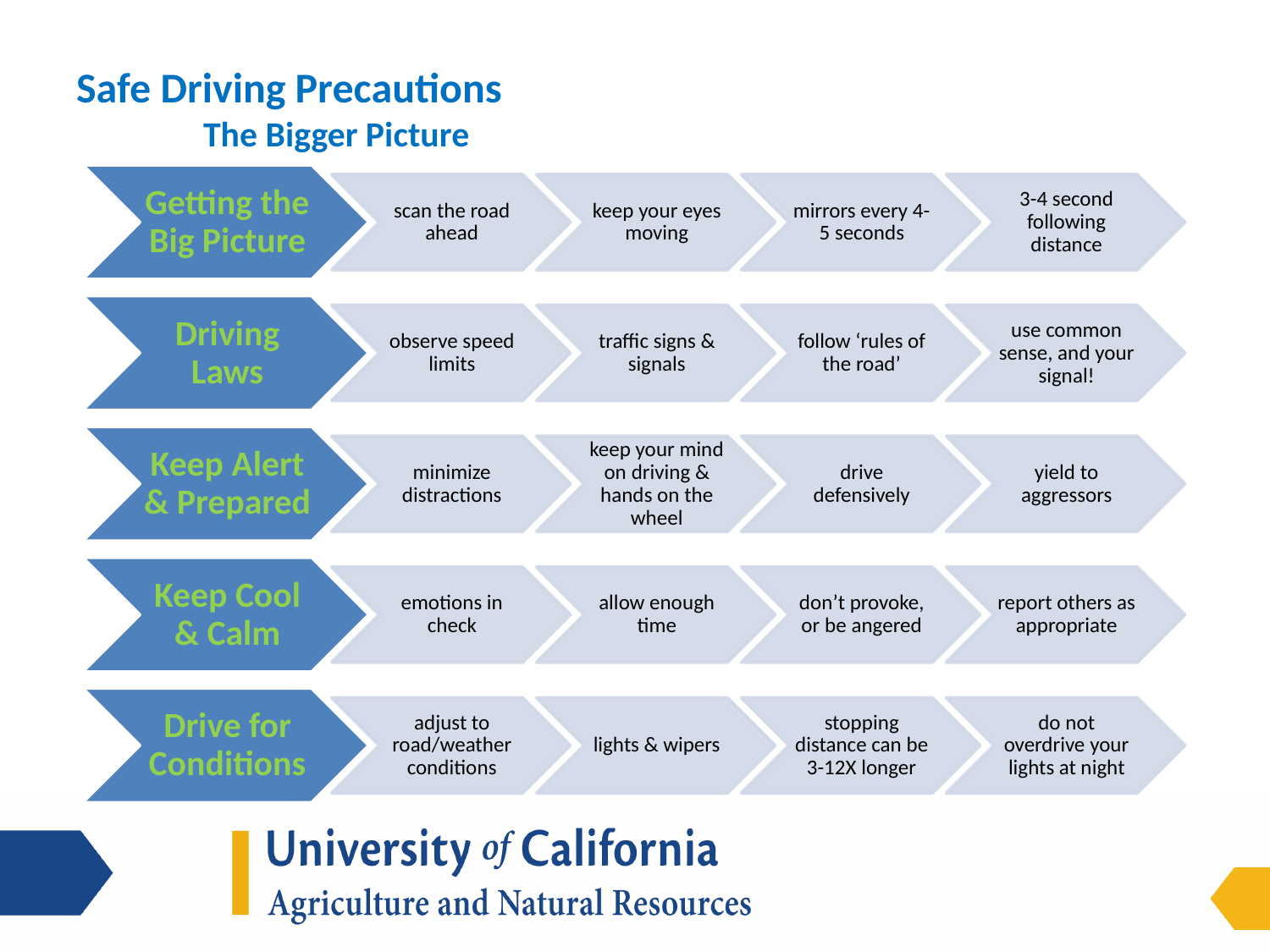

# Safe Driving Precautions The Bigger Picture
Getting the Big Picture
scan the road ahead
keep your eyes moving
mirrors every 4-5 seconds
3-4 second following distance
Driving Laws
observe speed limits
traffic signs & signals
follow ‘rules of the road’
use common sense, and your signal!
Keep Alert & Prepared
minimize distractions
keep your mind on driving & hands on the wheel
drive defensively
yield to aggressors
Keep Cool & Calm
emotions in check
allow enough time
don’t provoke, or be angered
report others as appropriate
Drive for Conditions
adjust to road/weather conditions
lights & wipers
stopping distance can be 3-12X longer
do not overdrive your lights at night